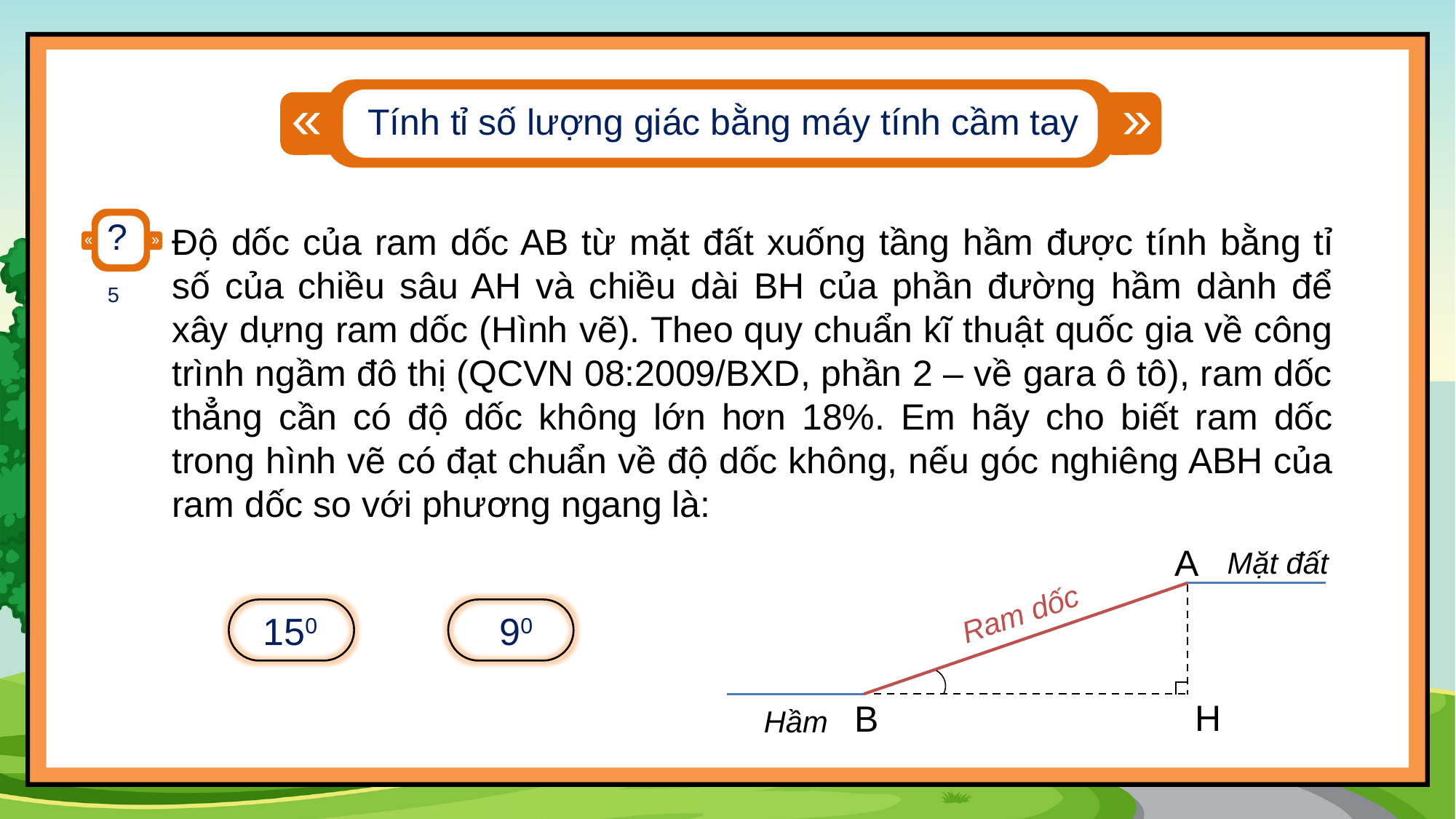

Tính tỉ số lượng giác bằng máy tính cầm tay
?5

Độ dốc của ram dốc AB từ mặt đất xuống tầng hầm được tính bằng tỉ số của chiều sâu AH và chiều dài BH của phần đường hầm dành để xây dựng ram dốc (Hình vẽ). Theo quy chuẩn kĩ thuật quốc gia về công trình ngầm đô thị (QCVN 08:2009/BXD, phần 2 – về gara ô tô), ram dốc thẳng cần có độ dốc không lớn hơn 18%. Em hãy cho biết ram dốc trong hình vẽ có đạt chuẩn về độ dốc không, nếu góc nghiêng ABH của ram dốc so với phương ngang là:
A
Mặt đất
Ram dốc

150
90

H
B
Hầm